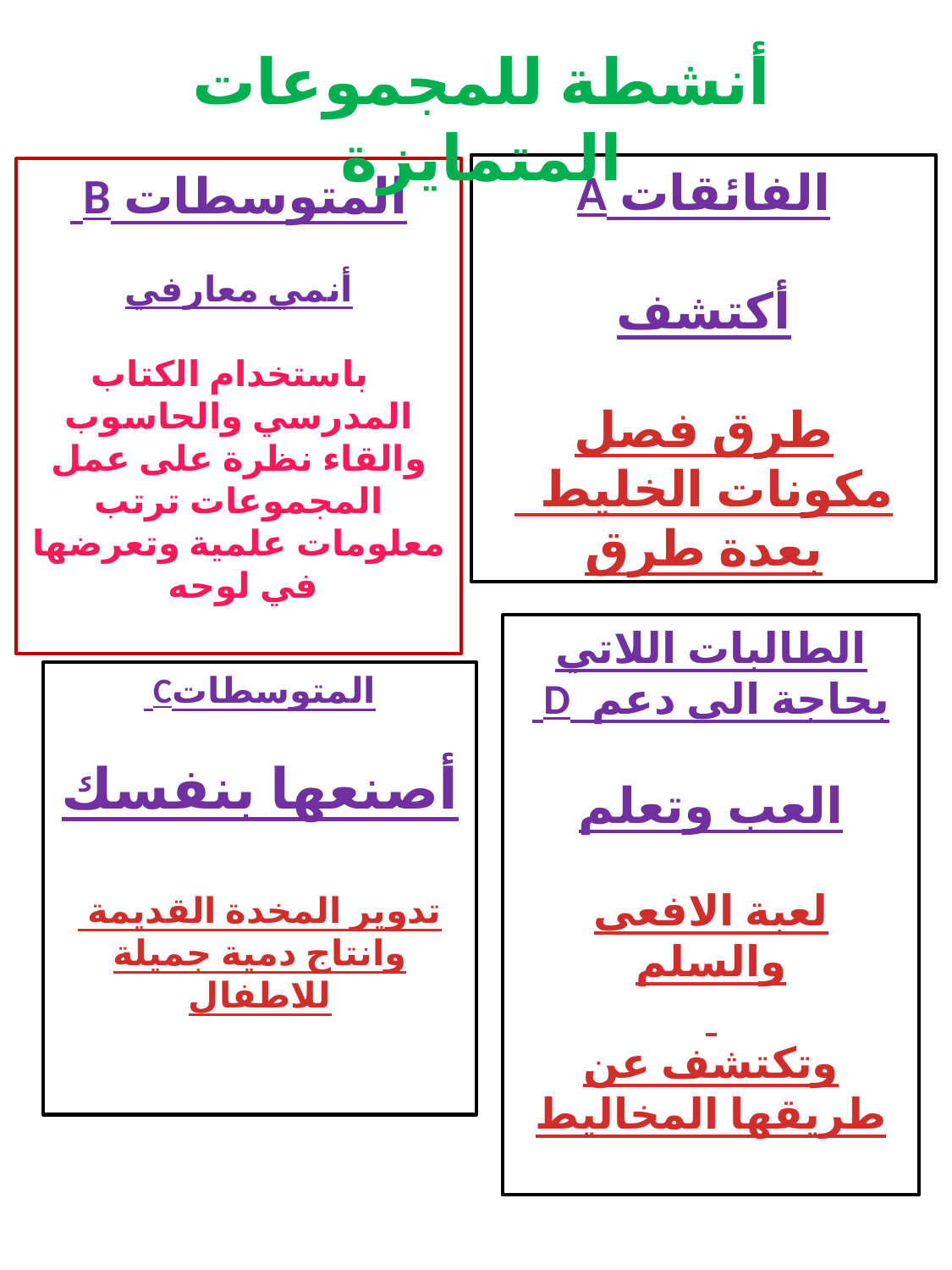

أنشطة للمجموعات المتمايزة
الفائقات A

أكتشف

طرق فصل مكونات الخليط
بعدة طرق
المتوسطات B

أنمي معارفي

  باستخدام الكتاب المدرسي والحاسوب والقاء نظرة على عمل المجموعات ترتب معلومات علمية وتعرضها في لوحه

الطالبات اللاتي بحاجة الى دعم  D

العب وتعلم

لعبة الافعى والسلم

وتكتشف عن طريقها المخاليط

المتوسطاتC

أصنعها بنفسك

تدوير المخدة القديمة  وانتاج دمية جميلة للاطفال